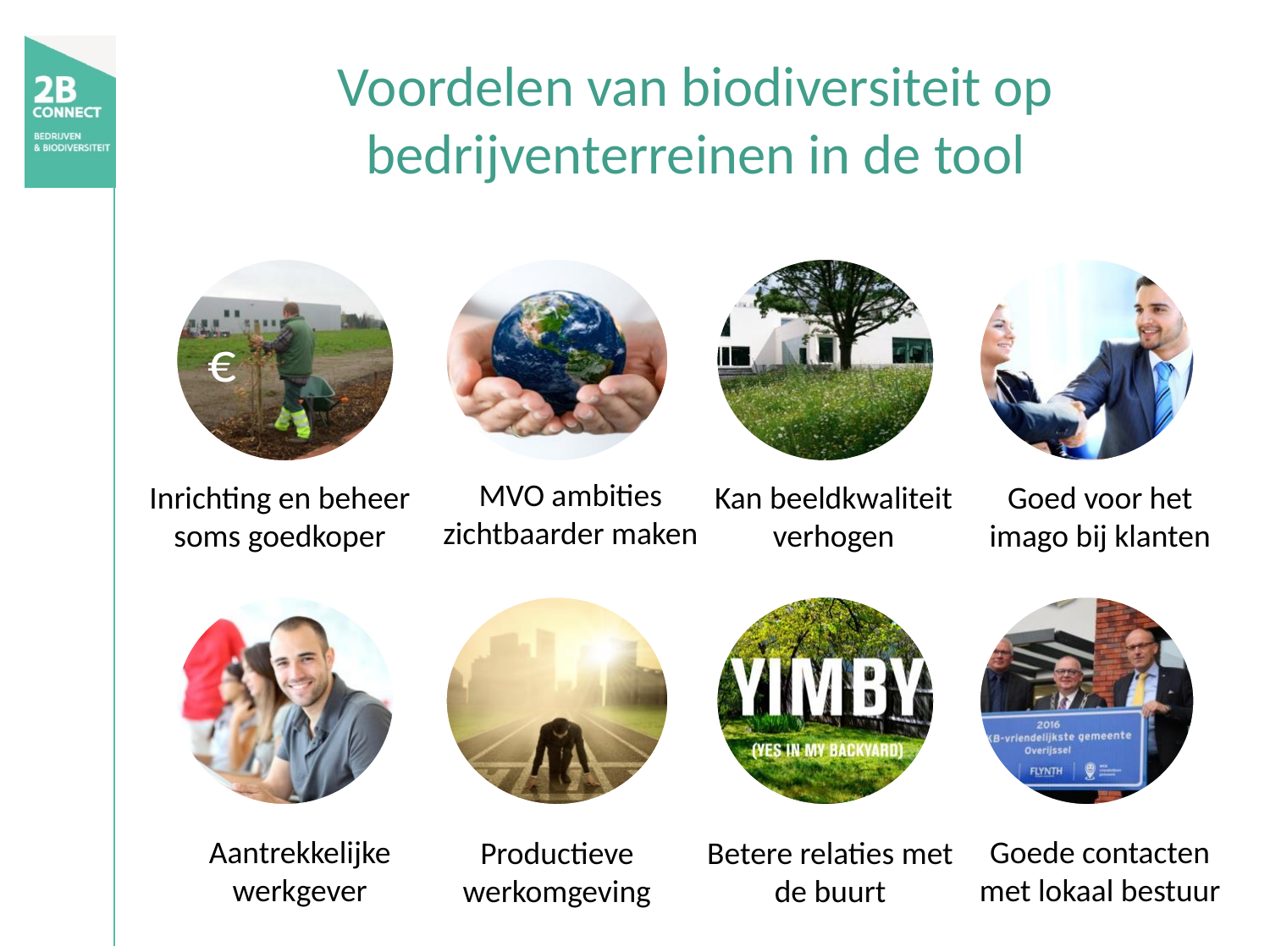

# Voordelen van biodiversiteit op bedrijventerreinen in de tool

€
MVO ambities zichtbaarder maken
Kan beeldkwaliteit verhogen
Inrichting en beheer soms goedkoper
Goed voor het imago bij klanten

Goede contacten met lokaal bestuur
Aantrekkelijke werkgever
Productieve werkomgeving
Betere relaties met de buurt